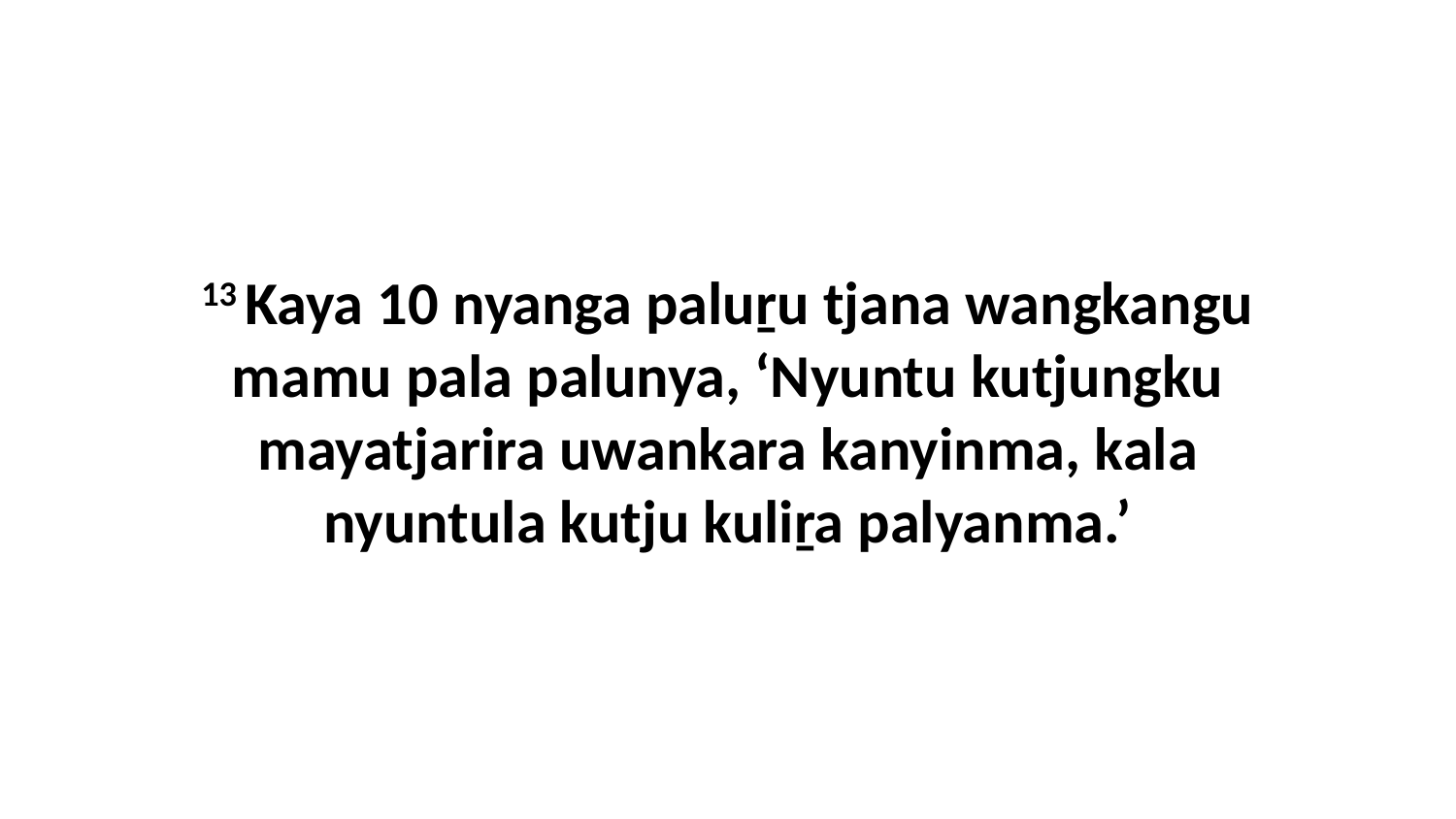

13 Kaya 10 nyanga paluṟu tjana wangkangu mamu pala palunya, ‘Nyuntu kutjungku mayatjarira uwankara kanyinma, kala nyuntula kutju kuliṟa palyanma.’